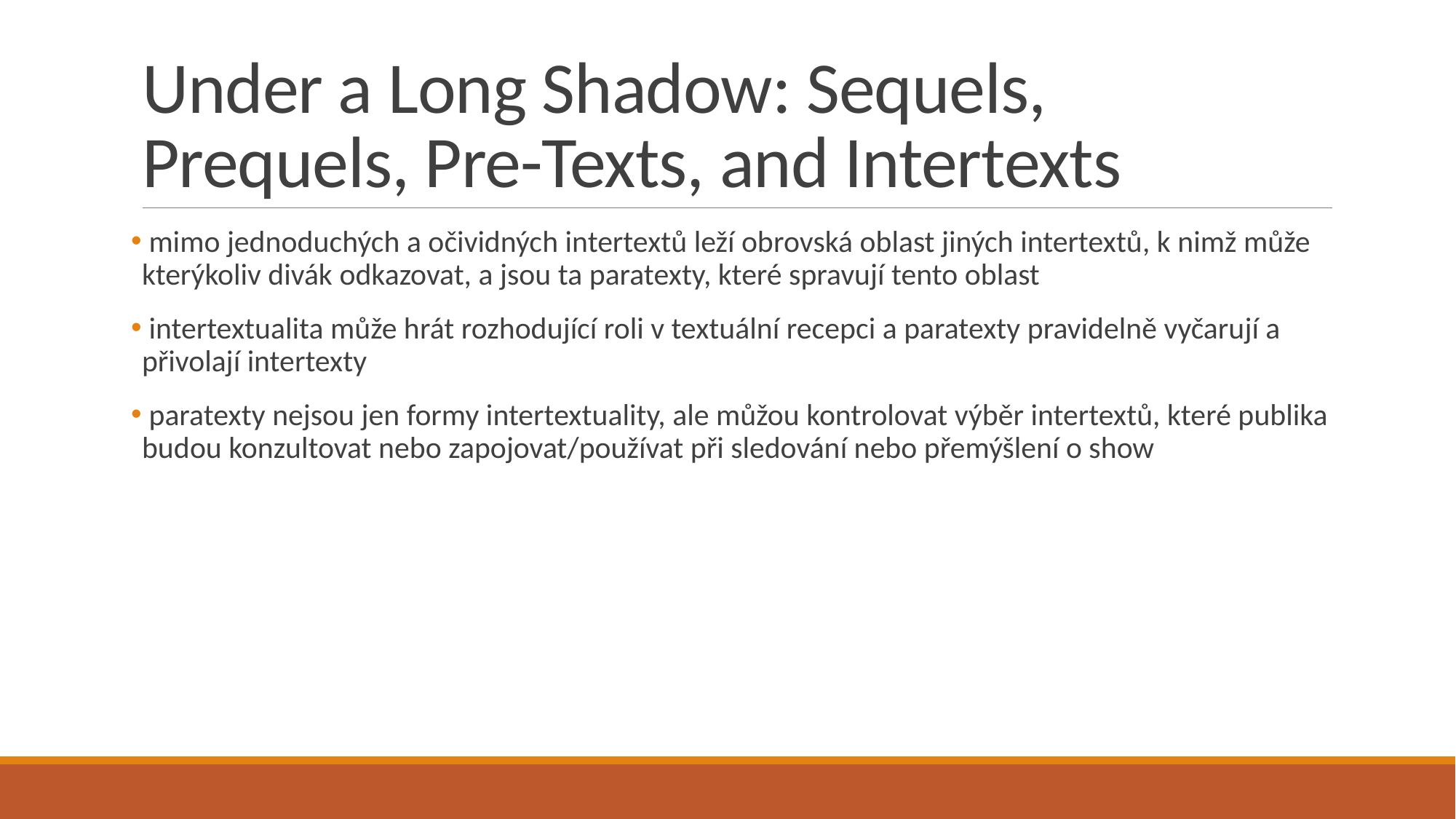

# Under a Long Shadow: Sequels, Prequels, Pre-Texts, and Intertexts
 mimo jednoduchých a očividných intertextů leží obrovská oblast jiných intertextů, k nimž může kterýkoliv divák odkazovat, a jsou ta paratexty, které spravují tento oblast
 intertextualita může hrát rozhodující roli v textuální recepci a paratexty pravidelně vyčarují a přivolají intertexty
 paratexty nejsou jen formy intertextuality, ale můžou kontrolovat výběr intertextů, které publika budou konzultovat nebo zapojovat/používat při sledování nebo přemýšlení o show